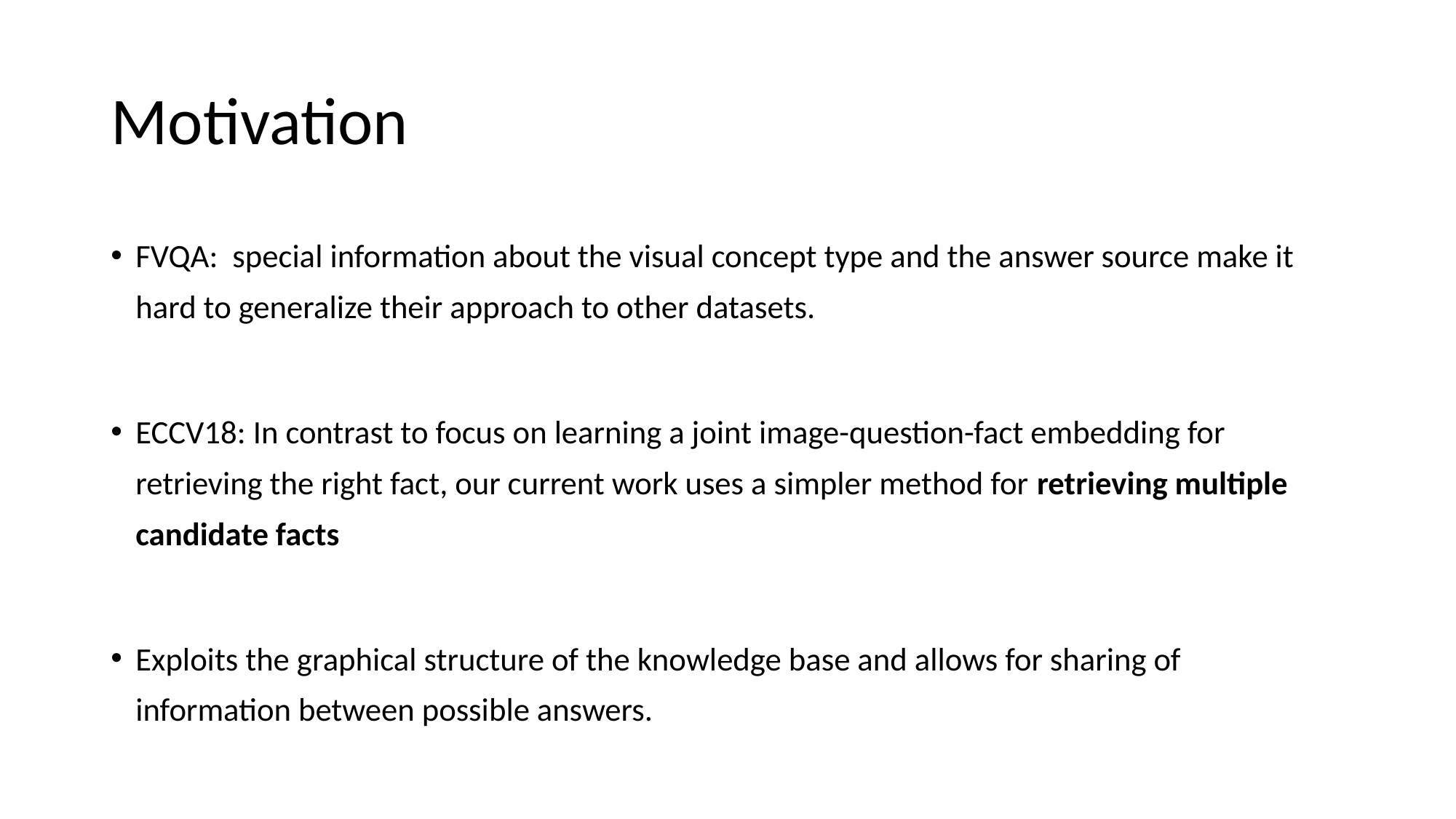

# Motivation
FVQA:  special information about the visual concept type and the answer source make it hard to generalize their approach to other datasets.

ECCV18: In contrast to focus on learning a joint image-question-fact embedding for retrieving the right fact, our current work uses a simpler method for retrieving multiple candidate facts

Exploits the graphical structure of the knowledge base and allows for sharing of information between possible answers.